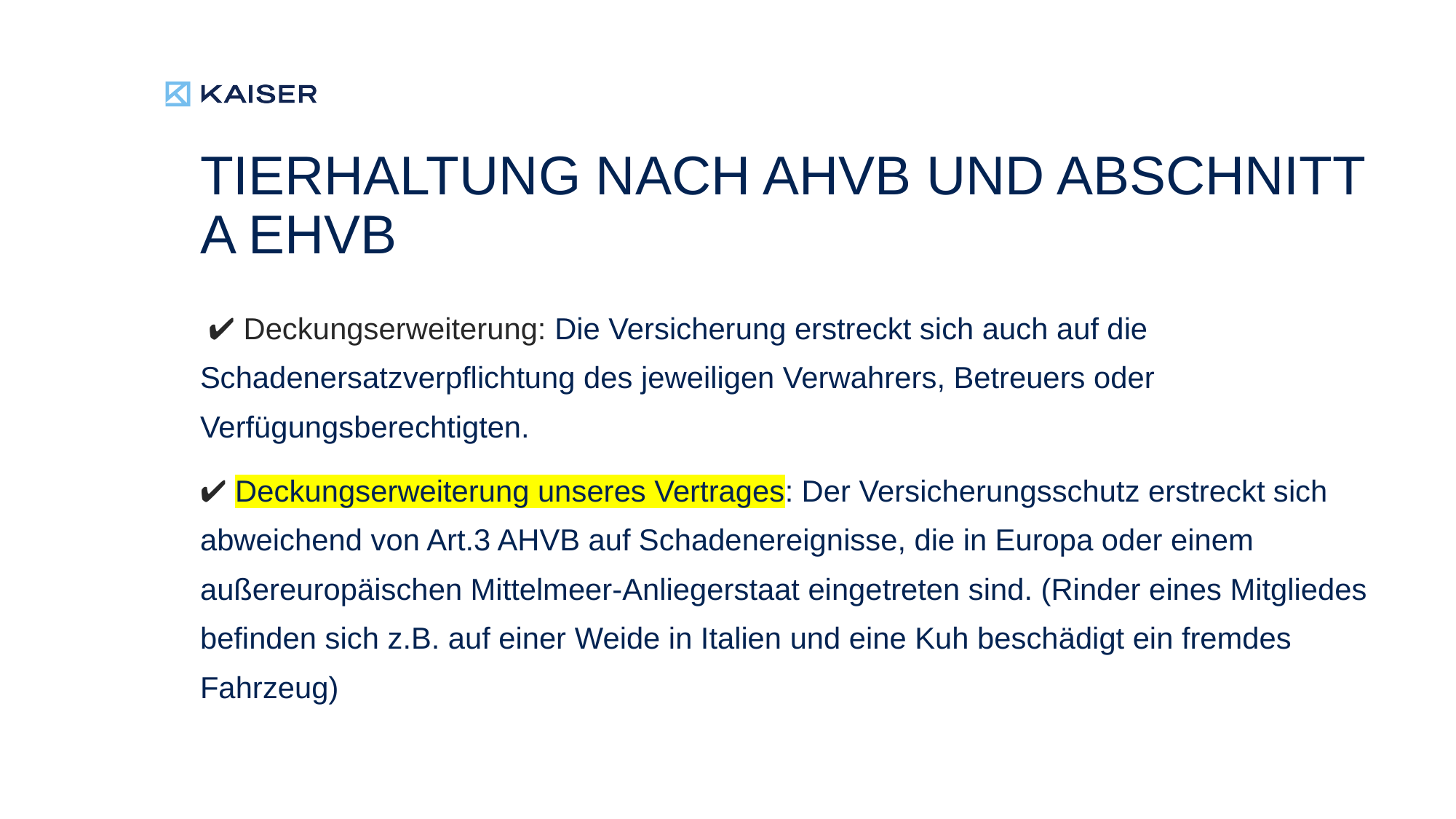

# Tierhaltung nach AHVB und Abschnitt A EHVB

 ✔ Deckungserweiterung: Die Versicherung erstreckt sich auch auf die Schadenersatzverpflichtung des jeweiligen Verwahrers, Betreuers oder Verfügungsberechtigten.
✔ Deckungserweiterung unseres Vertrages: Der Versicherungsschutz erstreckt sich abweichend von Art.3 AHVB auf Schadenereignisse, die in Europa oder einem außereuropäischen Mittelmeer-Anliegerstaat eingetreten sind. (Rinder eines Mitgliedes befinden sich z.B. auf einer Weide in Italien und eine Kuh beschädigt ein fremdes Fahrzeug)